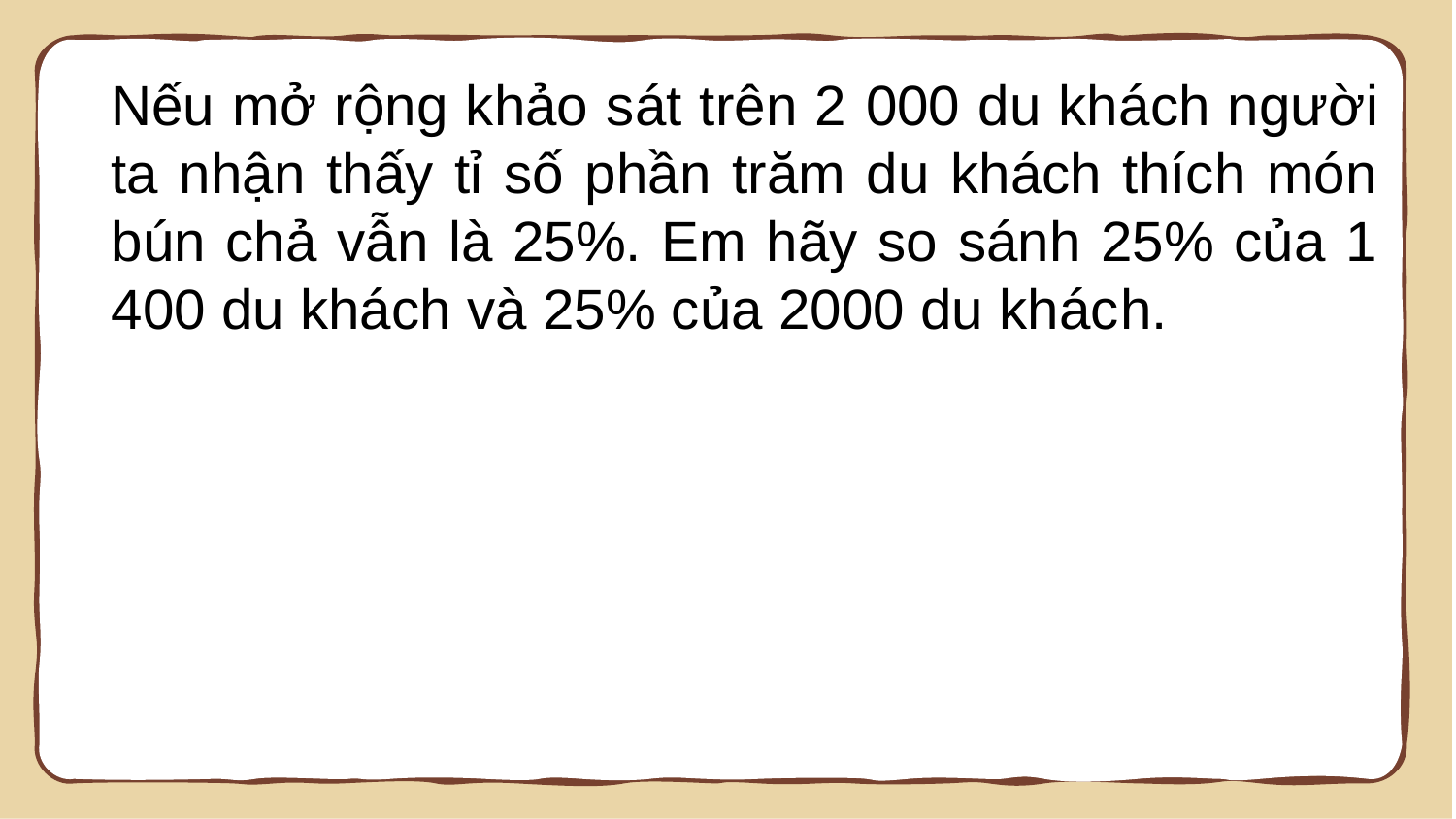

Nếu mở rộng khảo sát trên 2 000 du khách người ta nhận thấy tỉ số phần trăm du khách thích món bún chả vẫn là 25%. Em hãy so sánh 25% của 1 400 du khách và 25% của 2000 du khách.